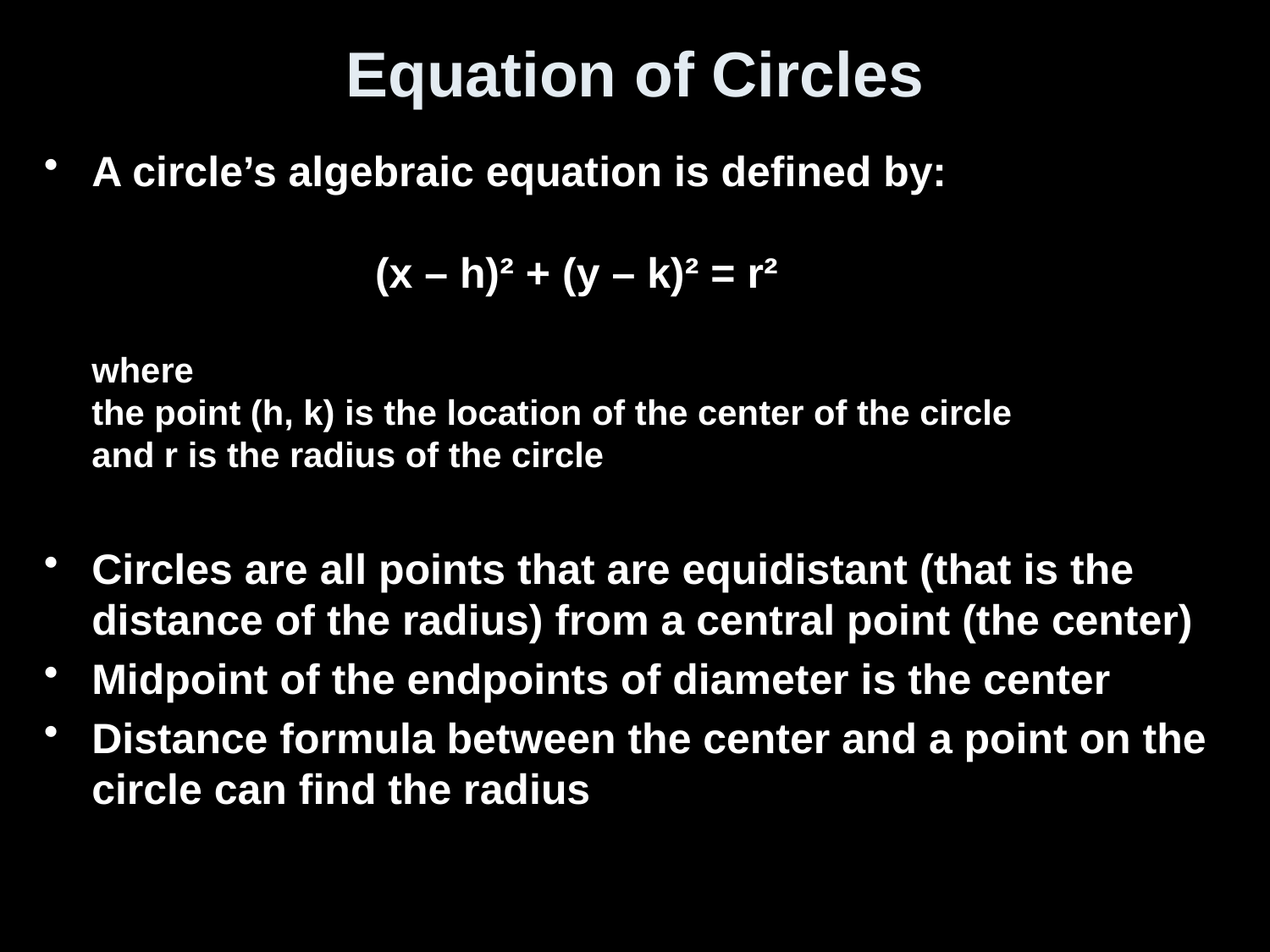

# Equation of Circles
A circle’s algebraic equation is defined by:
                        (x – h)² + (y – k)² = r²
where
the point (h, k) is the location of the center of the circle
and r is the radius of the circle

Circles are all points that are equidistant (that is the distance of the radius) from a central point (the center)
Midpoint of the endpoints of diameter is the center
Distance formula between the center and a point on the circle can find the radius